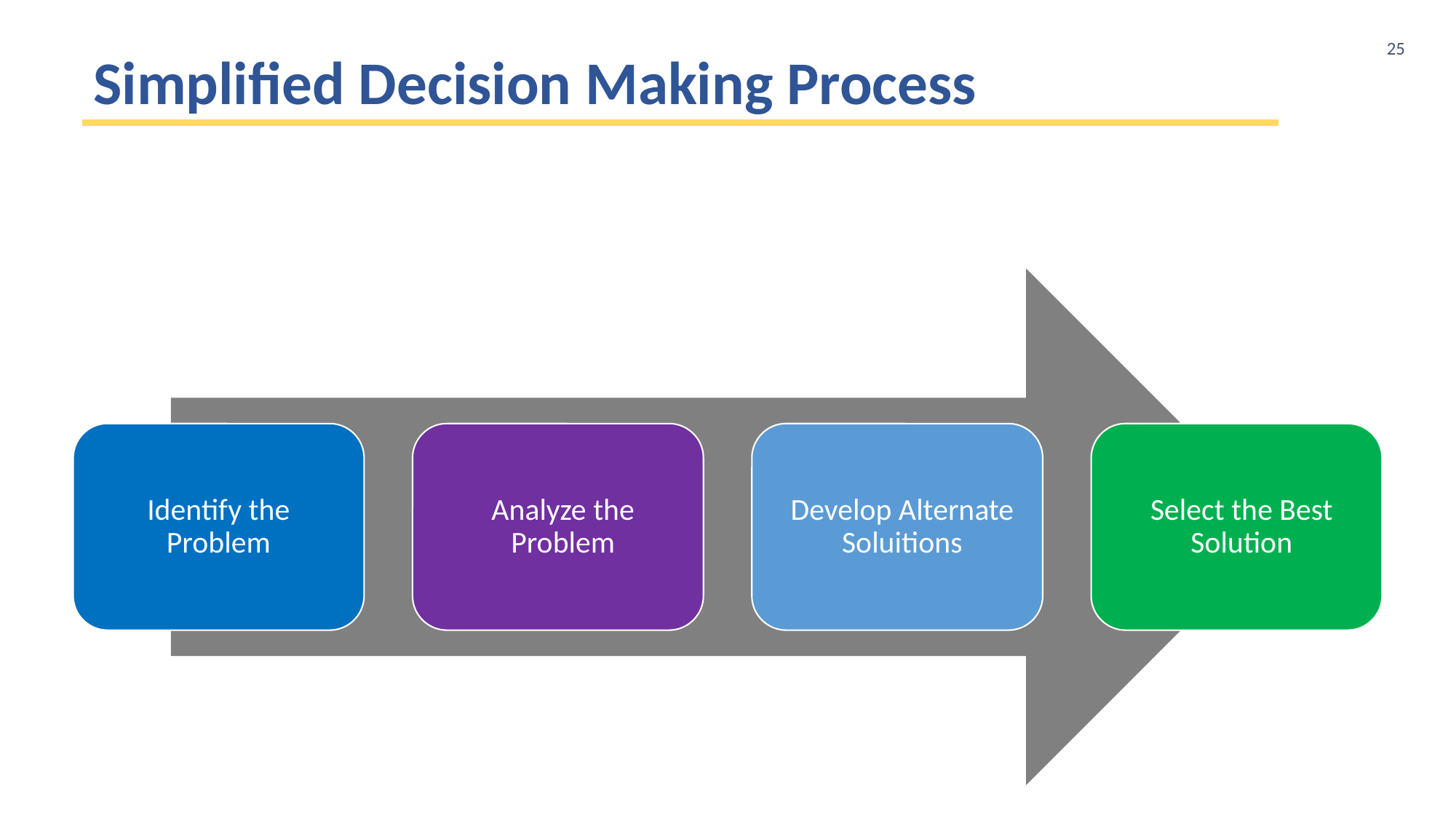

Simplified Decision Making Process
25
Identify the Problem
Analyze the Problem
Develop Alternate Soluitions
Select the Best Solution